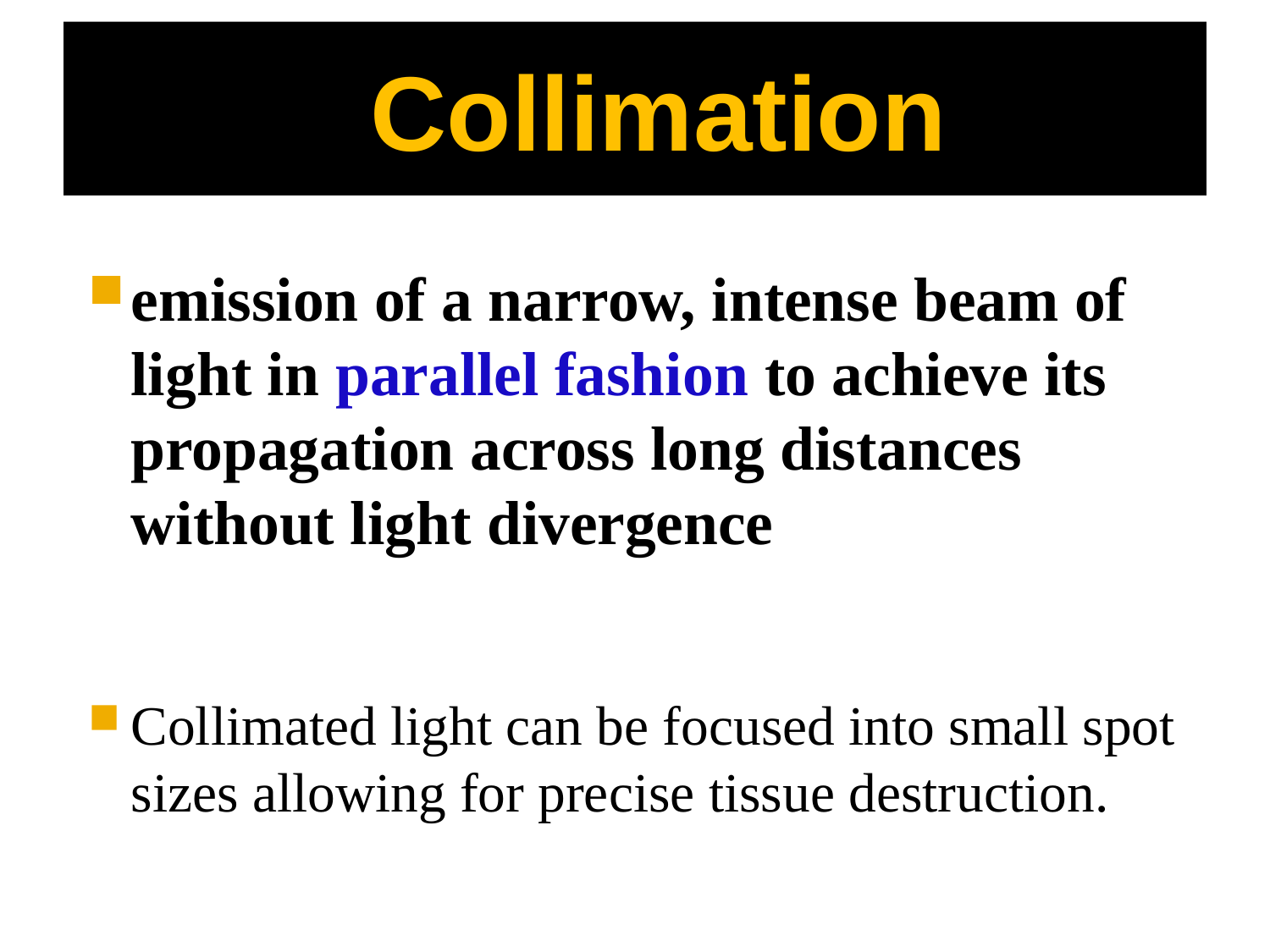

# Collimation
emission of a narrow, intense beam of light in parallel fashion to achieve its propagation across long distances without light divergence

Collimated light can be focused into small spot sizes allowing for precise tissue destruction.